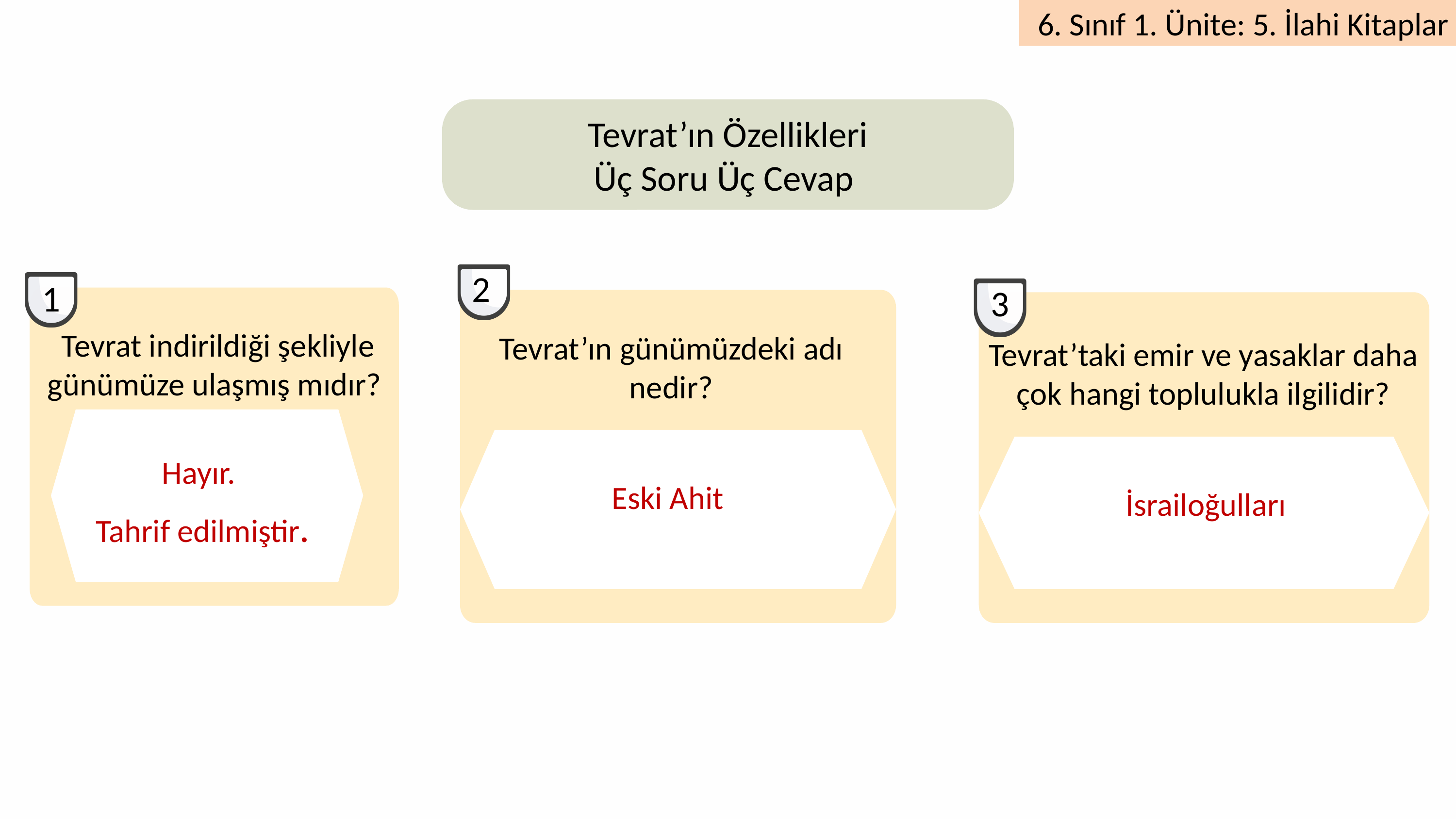

Tevrat’ın Özellikleri
Üç Soru Üç Cevap

2

Tevrat’ın günümüzdeki adı nedir?

1

 Tevrat indirildiği şekliyle günümüze ulaşmış mıdır?

3

Tevrat’taki emir ve yasaklar daha çok hangi toplulukla ilgilidir?

Hayır.
Tahrif edilmiştir.
Eski Ahit
İsrailoğulları